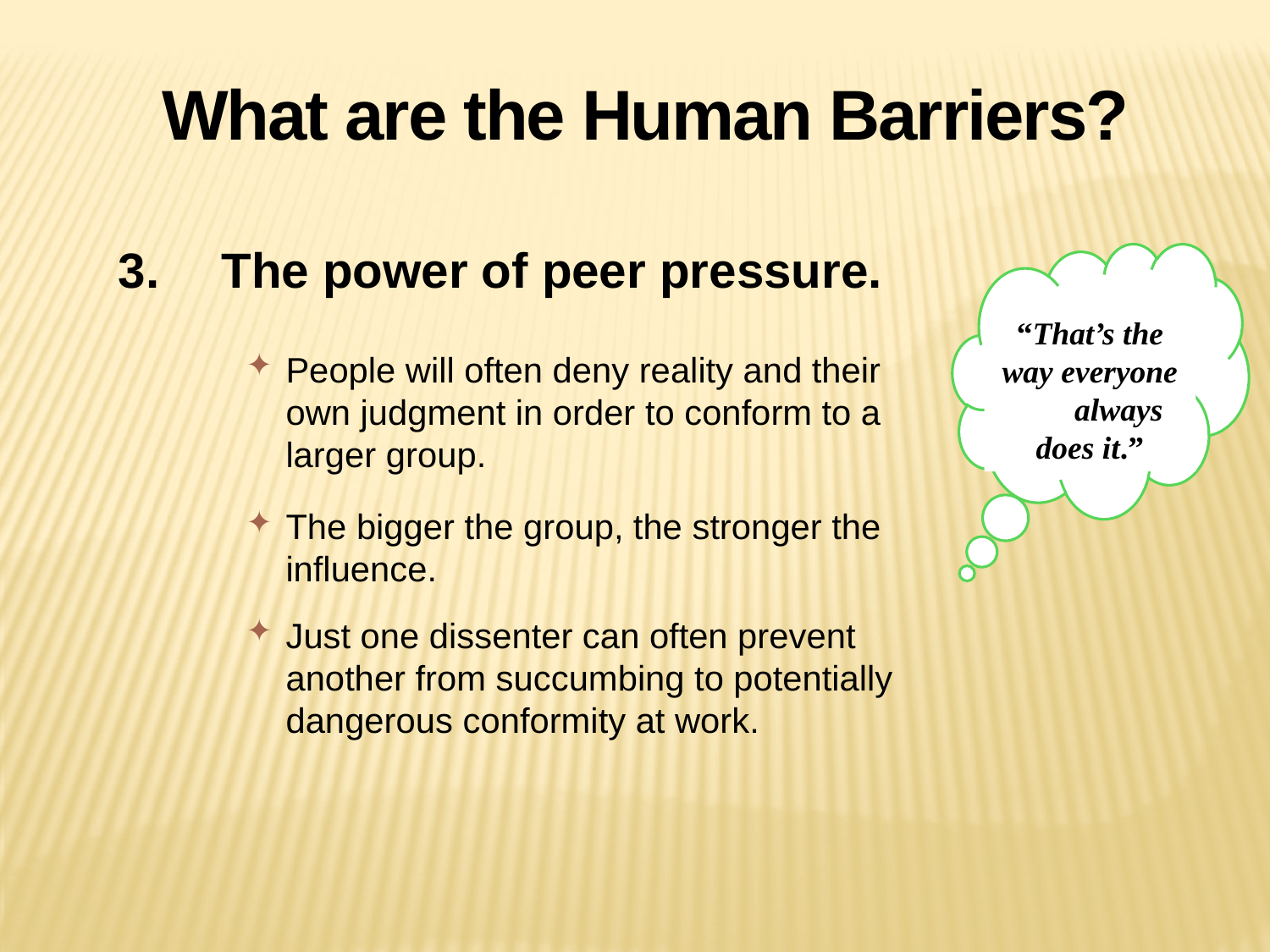

What are the Human Barriers?
3.	The power of peer pressure.

People will often deny reality and their own judgment in order to conform to a larger group.

The bigger the group, the stronger the influence.

Just one dissenter can often prevent another from succumbing to potentially dangerous conformity at work.

“That’s the way everyone else always does it.”